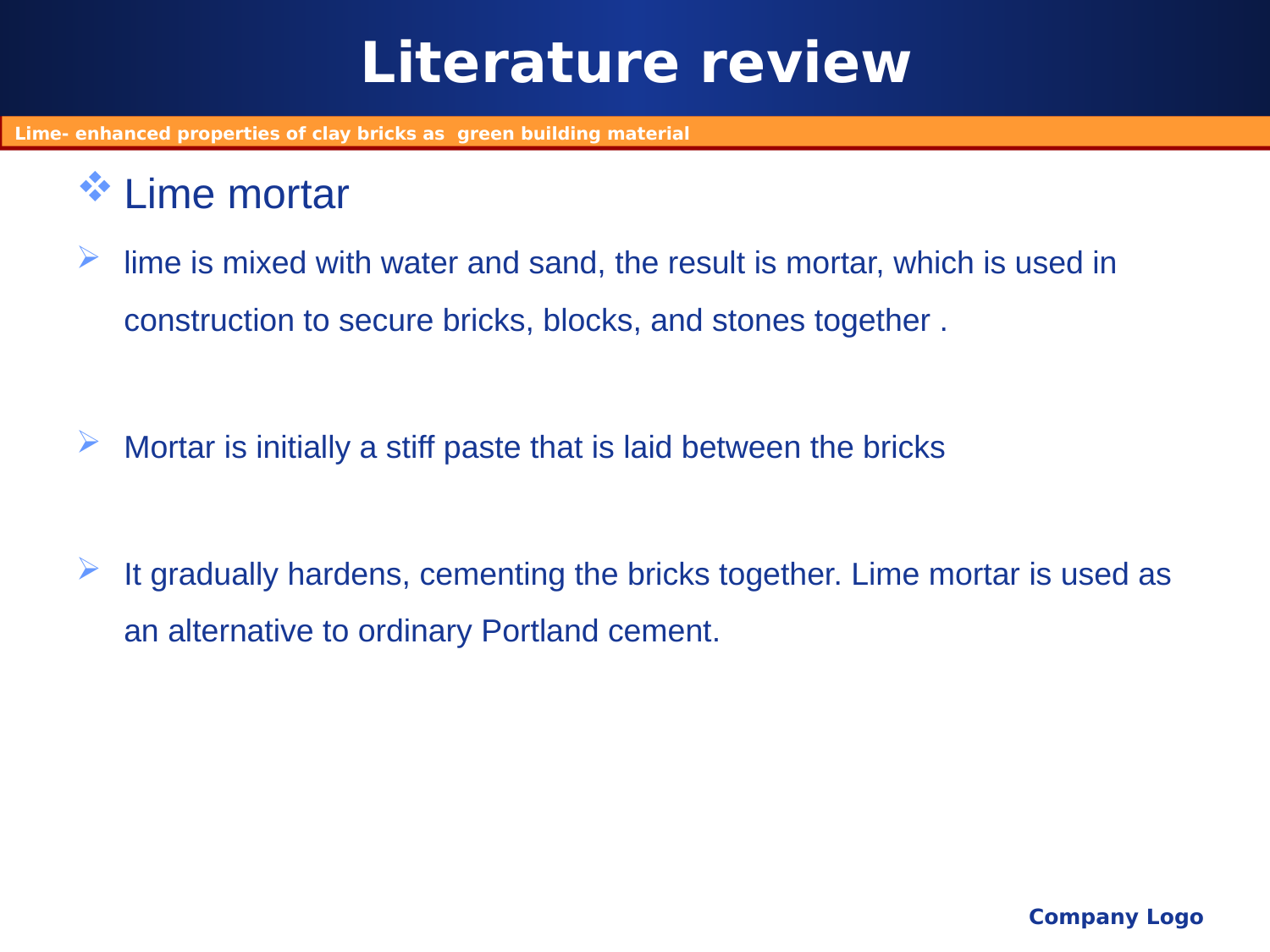

# Literature review
Lime- enhanced properties of clay bricks as  green building material
Lime mortar
lime is mixed with water and sand, the result is mortar, which is used in construction to secure bricks, blocks, and stones together .

Mortar is initially a stiff paste that is laid between the bricks

It gradually hardens, cementing the bricks together. Lime mortar is used as an alternative to ordinary Portland cement.

Company Logo